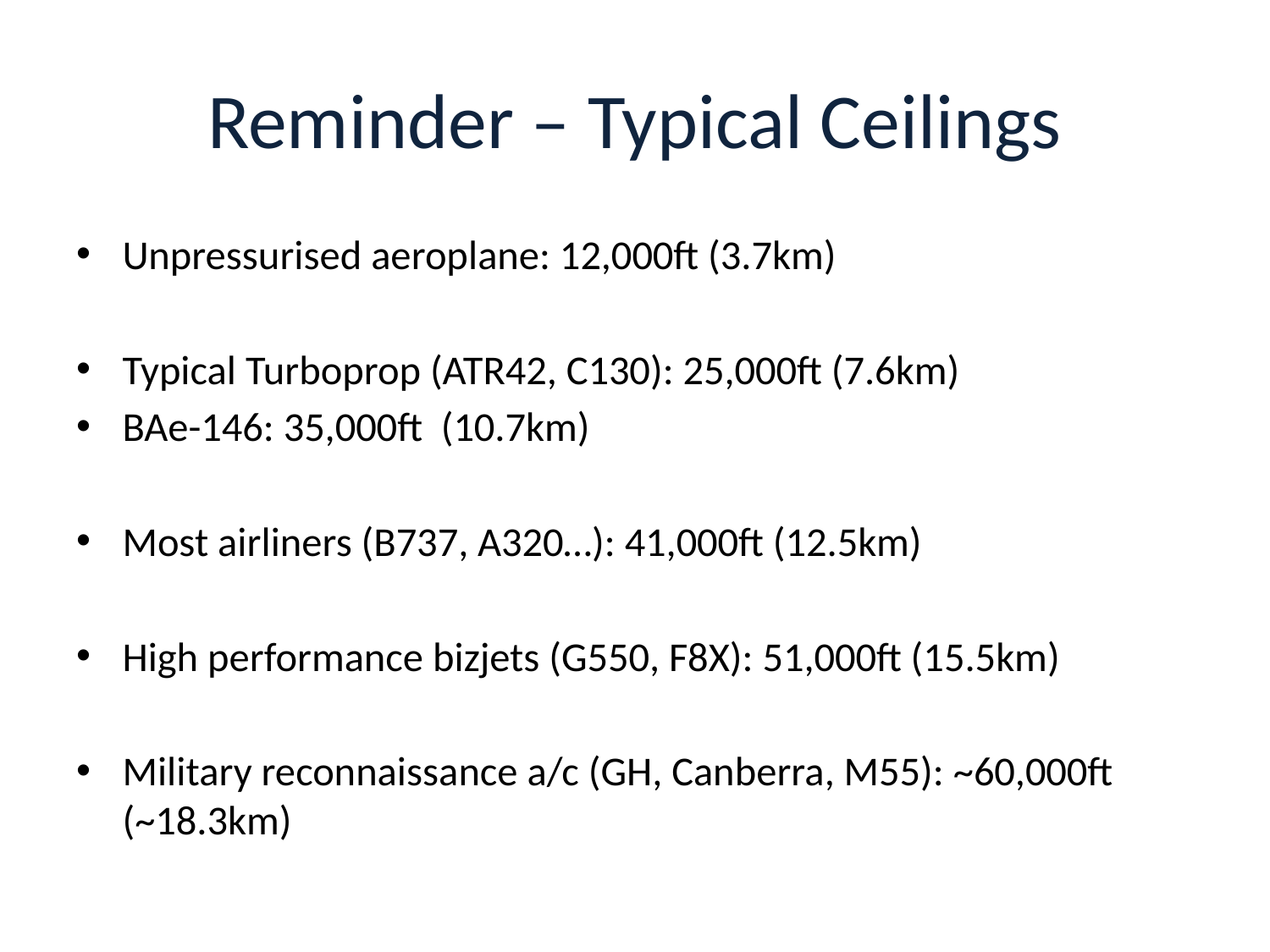

# Reminder – Typical Ceilings
Unpressurised aeroplane: 12,000ft (3.7km)

Typical Turboprop (ATR42, C130): 25,000ft (7.6km)
BAe-146: 35,000ft  (10.7km)

Most airliners (B737, A320…): 41,000ft (12.5km)

High performance bizjets (G550, F8X): 51,000ft (15.5km)

Military reconnaissance a/c (GH, Canberra, M55): ~60,000ft (~18.3km)